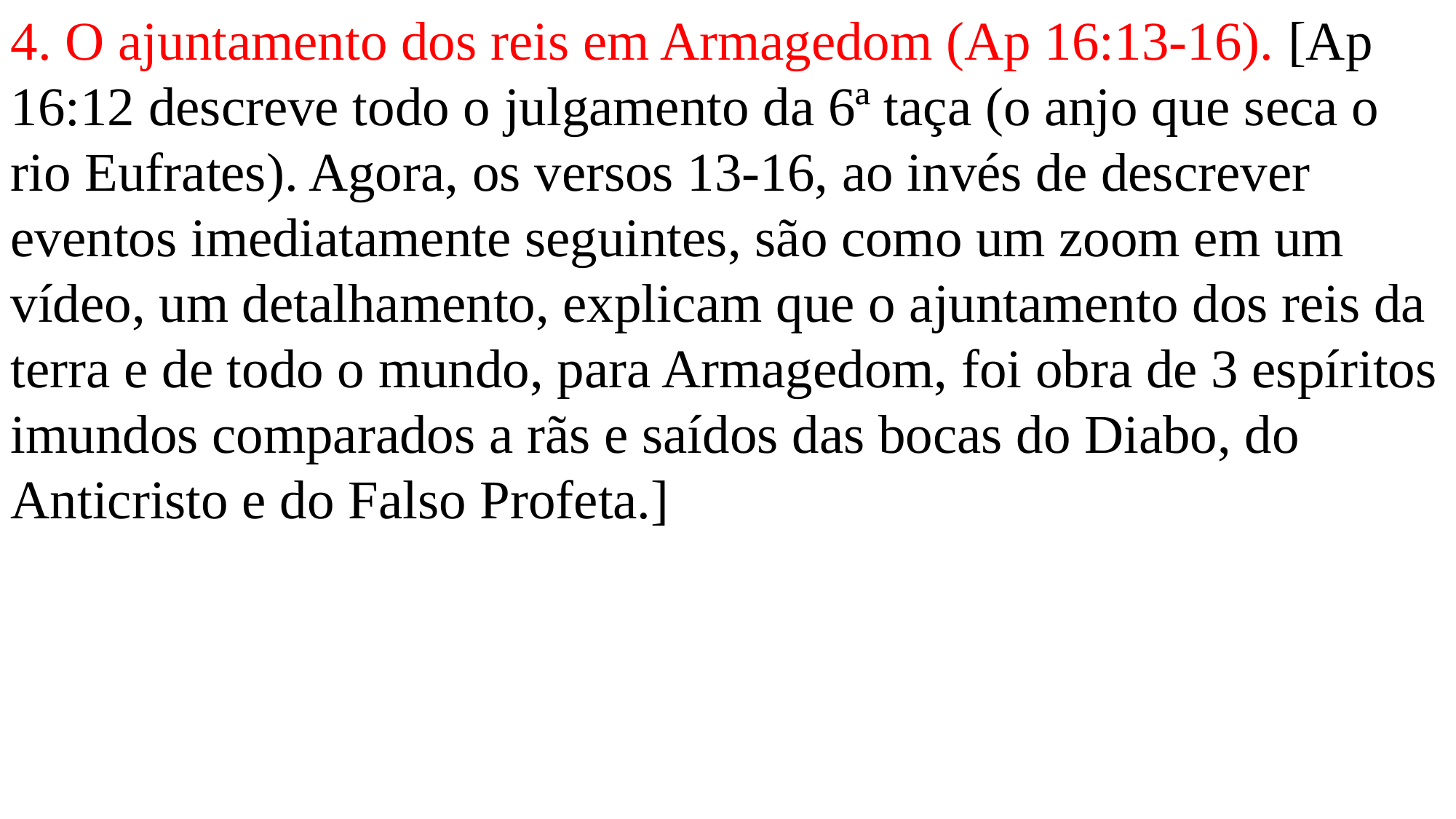

4. O ajuntamento dos reis em Armagedom (Ap 16:13-16). [Ap 16:12 descreve todo o julgamento da 6ª taça (o anjo que seca o rio Eufrates). Agora, os versos 13-16, ao invés de descrever eventos imediatamente seguintes, são como um zoom em um vídeo, um detalhamento, explicam que o ajuntamento dos reis da terra e de todo o mundo, para Armagedom, foi obra de 3 espíritos imundos comparados a rãs e saídos das bocas do Diabo, do Anticristo e do Falso Profeta.]